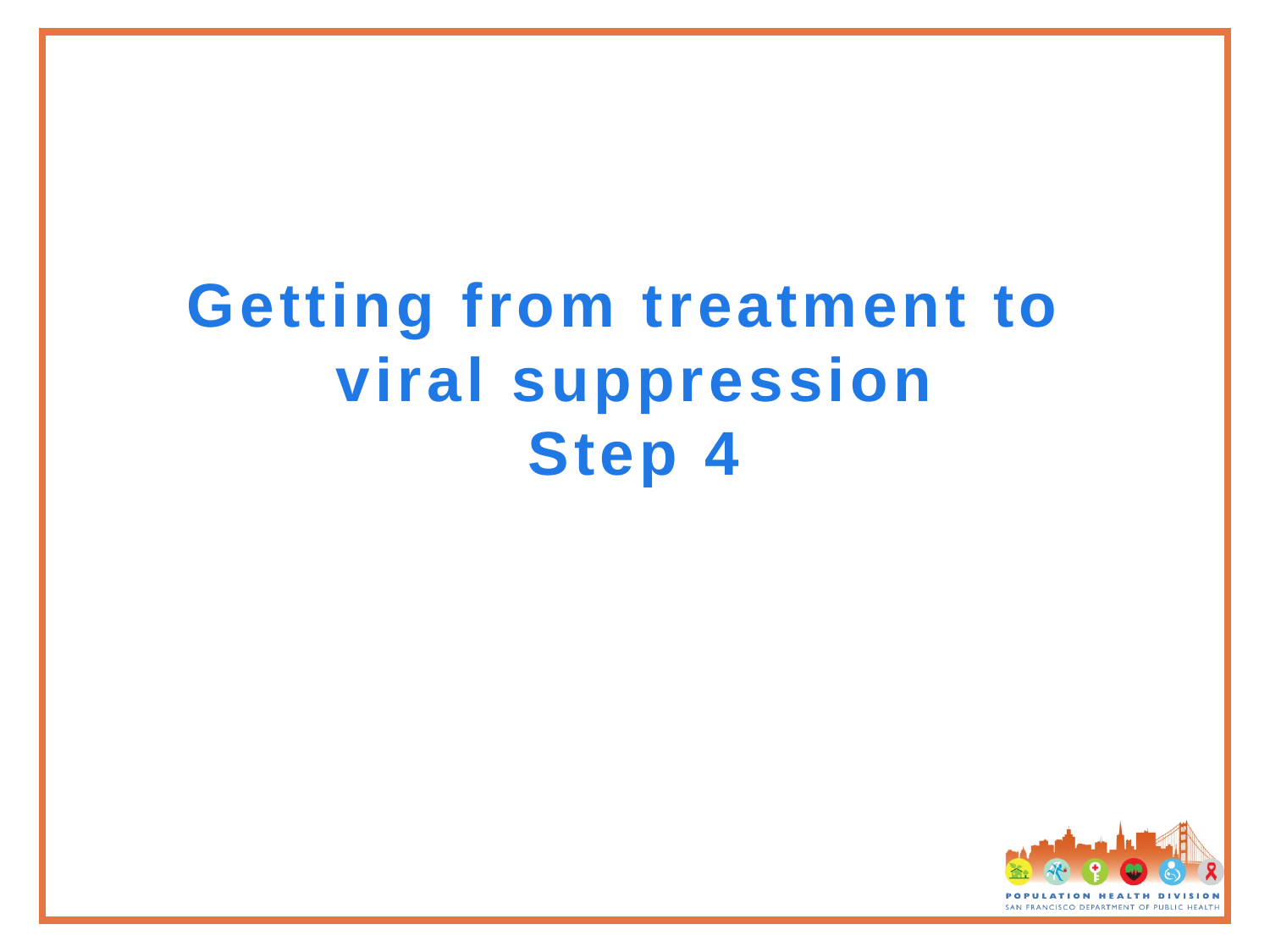

# Getting from treatment to viral suppression Step 4